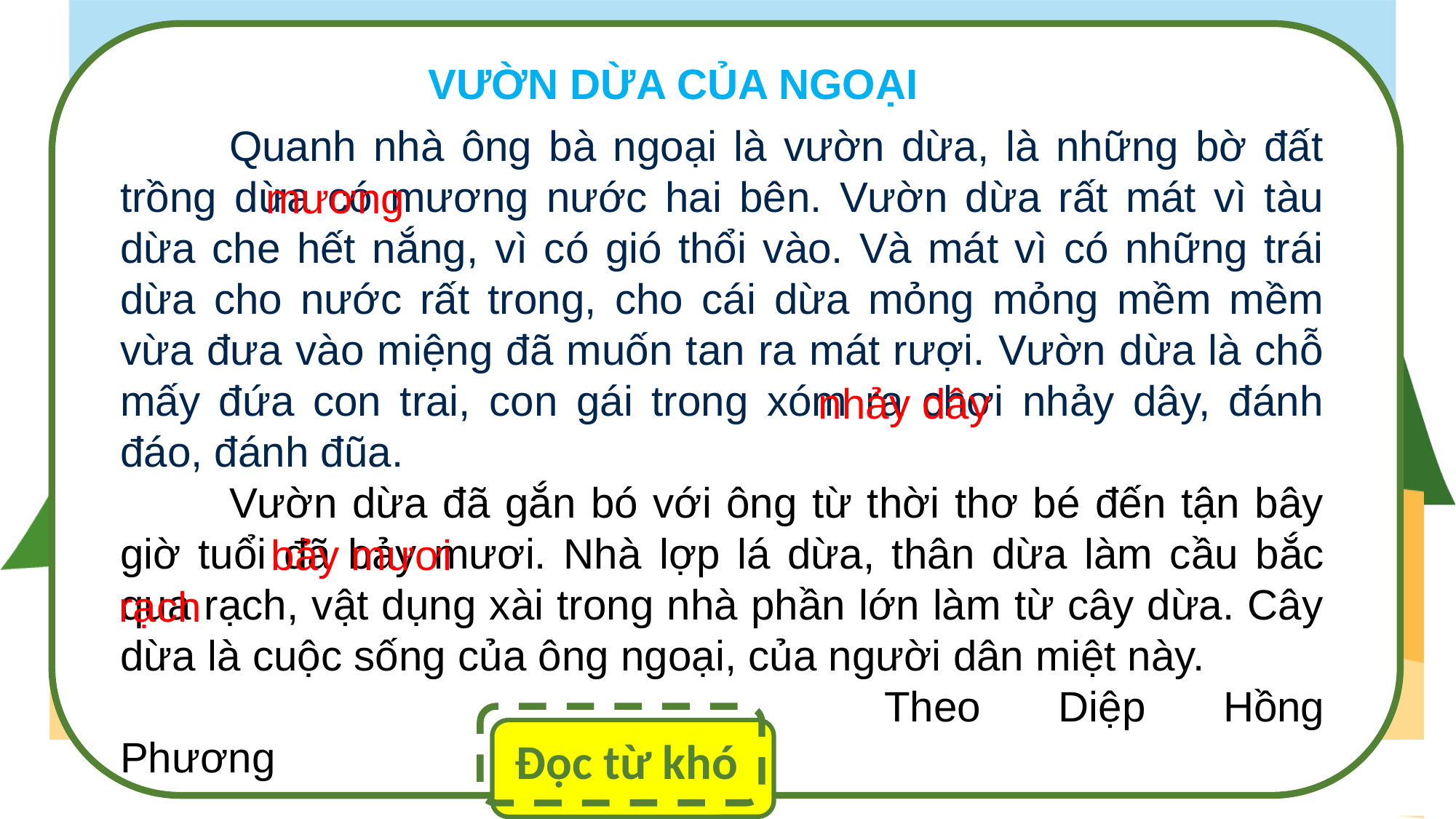

VƯỜN DỪA CỦA NGOẠI
	Quanh nhà ông bà ngoại là vườn dừa, là những bờ đất trồng dừa có mương nước hai bên. Vườn dừa rất mát vì tàu dừa che hết nắng, vì có gió thổi vào. Và mát vì có những trái dừa cho nước rất trong, cho cái dừa mỏng mỏng mềm mềm vừa đưa vào miệng đã muốn tan ra mát rượi. Vườn dừa là chỗ mấy đứa con trai, con gái trong xóm ra chơi nhảy dây, đánh đáo, đánh đũa.
	Vườn dừa đã gắn bó với ông từ thời thơ bé đến tận bây giờ tuổi đã bảy mươi. Nhà lợp lá dừa, thân dừa làm cầu bắc qua rạch, vật dụng xài trong nhà phần lớn làm từ cây dừa. Cây dừa là cuộc sống của ông ngoại, của người dân miệt này.
							Theo Diệp Hồng Phương
mương
nhảy dây
bảy mươi
rạch

Đọc từ khó